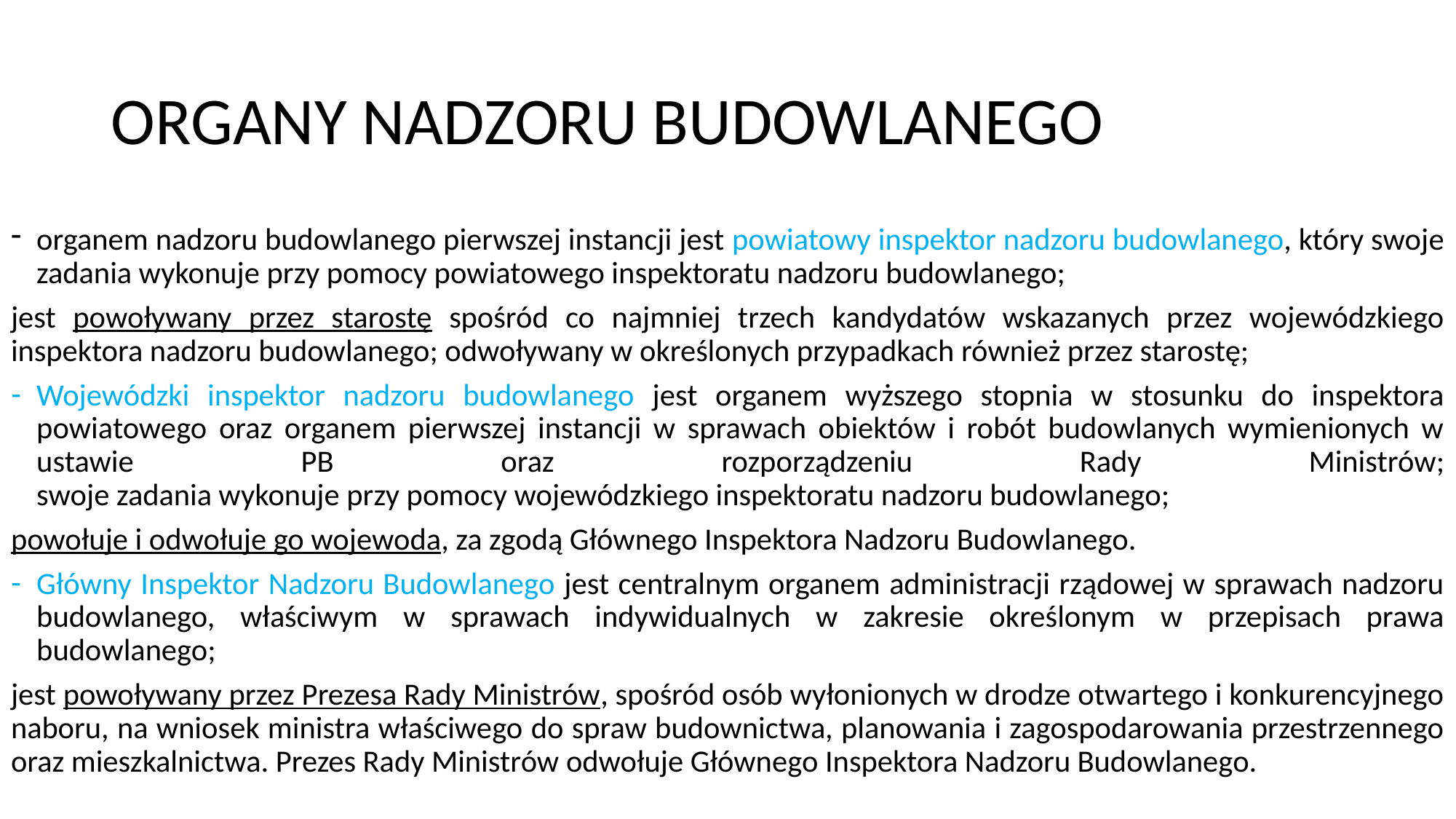

# ORGANY NADZORU BUDOWLANEGO
organem nadzoru budowlanego pierwszej instancji jest powiatowy inspektor nadzoru budowlanego, który swoje zadania wykonuje przy pomocy powiatowego inspektoratu nadzoru budowlanego;
jest powoływany przez starostę spośród co najmniej trzech kandydatów wskazanych przez wojewódzkiego inspektora nadzoru budowlanego; odwoływany w określonych przypadkach również przez starostę;
Wojewódzki inspektor nadzoru budowlanego jest organem wyższego stopnia w stosunku do inspektora powiatowego oraz organem pierwszej instancji w sprawach obiektów i robót budowlanych wymienionych w ustawie PB oraz rozporządzeniu Rady Ministrów;
swoje zadania wykonuje przy pomocy wojewódzkiego inspektoratu nadzoru budowlanego;
powołuje i odwołuje go wojewoda, za zgodą Głównego Inspektora Nadzoru Budowlanego.
Główny Inspektor Nadzoru Budowlanego jest centralnym organem administracji rządowej w sprawach nadzoru budowlanego, właściwym w sprawach indywidualnych w zakresie określonym w przepisach prawa budowlanego;
jest powoływany przez Prezesa Rady Ministrów, spośród osób wyłonionych w drodze otwartego i konkurencyjnego naboru, na wniosek ministra właściwego do spraw budownictwa, planowania i zagospodarowania przestrzennego oraz mieszkalnictwa. Prezes Rady Ministrów odwołuje Głównego Inspektora Nadzoru Budowlanego.